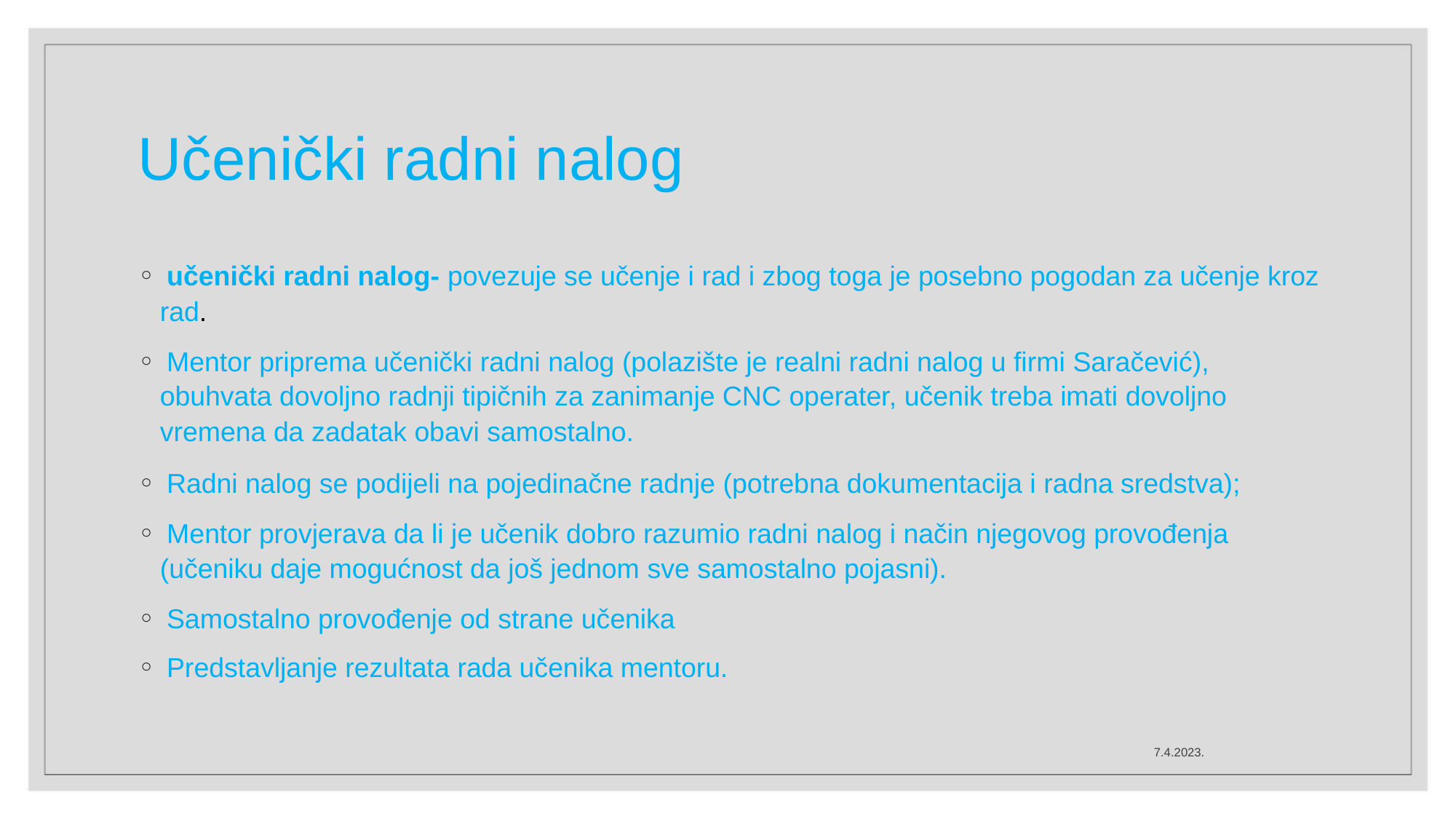

Učenički radni nalog
◦ učenički radni nalog- povezuje se učenje i rad i zbog toga je posebno pogodan za učenje kroz
rad.
◦ Mentor priprema učenički radni nalog (polazište je realni radni nalog u firmi Saračević),
obuhvata dovoljno radnji tipičnih za zanimanje CNC operater, učenik treba imati dovoljno
vremena da zadatak obavi samostalno.
◦ Radni nalog se podijeli na pojedinačne radnje (potrebna dokumentacija i radna sredstva);
◦ Mentor provjerava da li je učenik dobro razumio radni nalog i način njegovog provođenja
(učeniku daje mogućnost da još jednom sve samostalno pojasni).
◦ Samostalno provođenje od strane učenika
◦ Predstavljanje rezultata rada učenika mentoru.
7.4.2023.